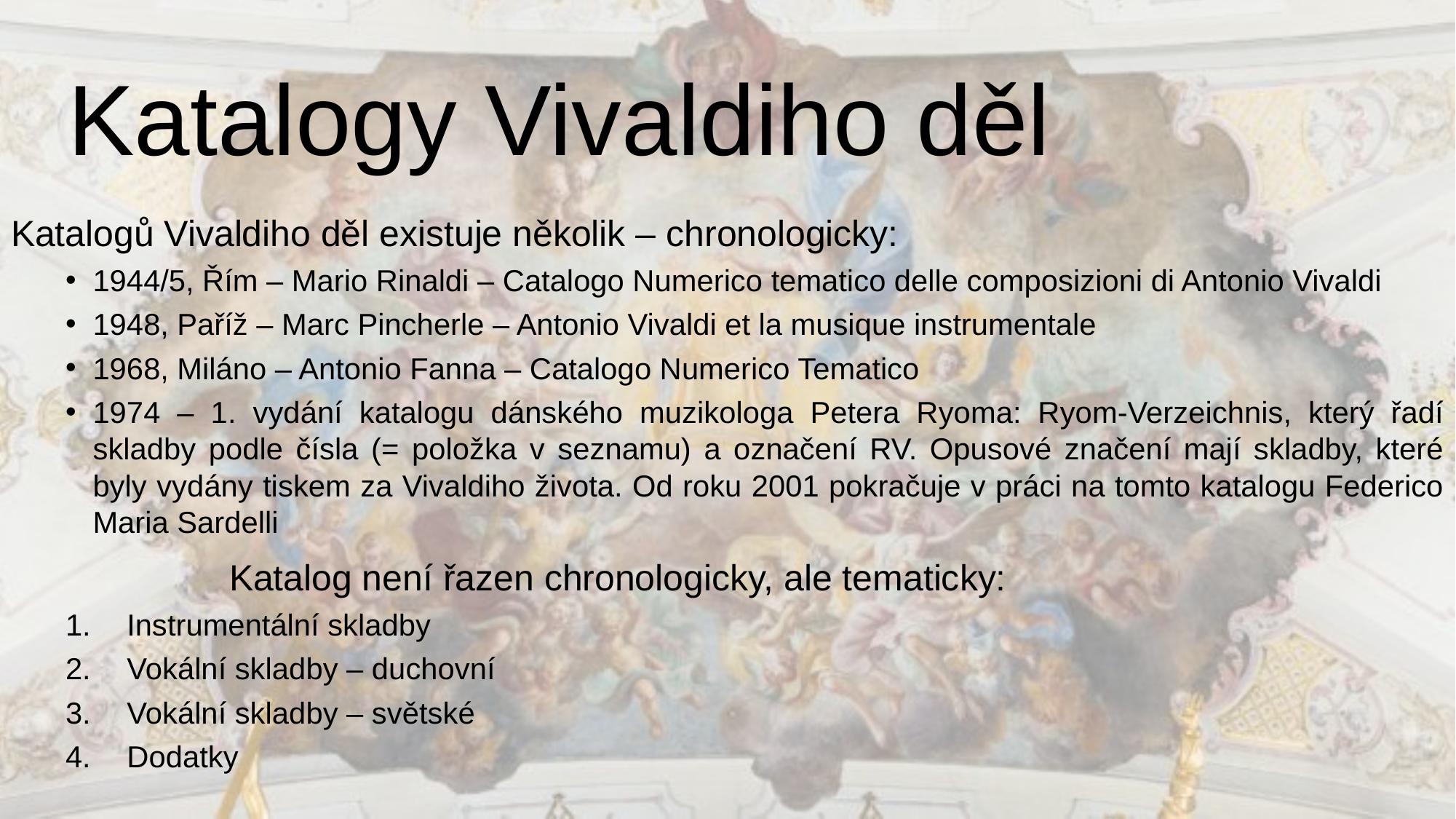

# Katalogy Vivaldiho děl
Katalogů Vivaldiho děl existuje několik – chronologicky:
1944/5, Řím – Mario Rinaldi – Catalogo Numerico tematico delle composizioni di Antonio Vivaldi
1948, Paříž – Marc Pincherle – Antonio Vivaldi et la musique instrumentale
1968, Miláno – Antonio Fanna – Catalogo Numerico Tematico
1974 – 1. vydání katalogu dánského muzikologa Petera Ryoma: Ryom-Verzeichnis, který řadí skladby podle čísla (= položka v seznamu) a označení RV. Opusové značení mají skladby, které byly vydány tiskem za Vivaldiho života. Od roku 2001 pokračuje v práci na tomto katalogu Federico Maria Sardelli
		Katalog není řazen chronologicky, ale tematicky:
Instrumentální skladby
Vokální skladby – duchovní
Vokální skladby – světské
Dodatky